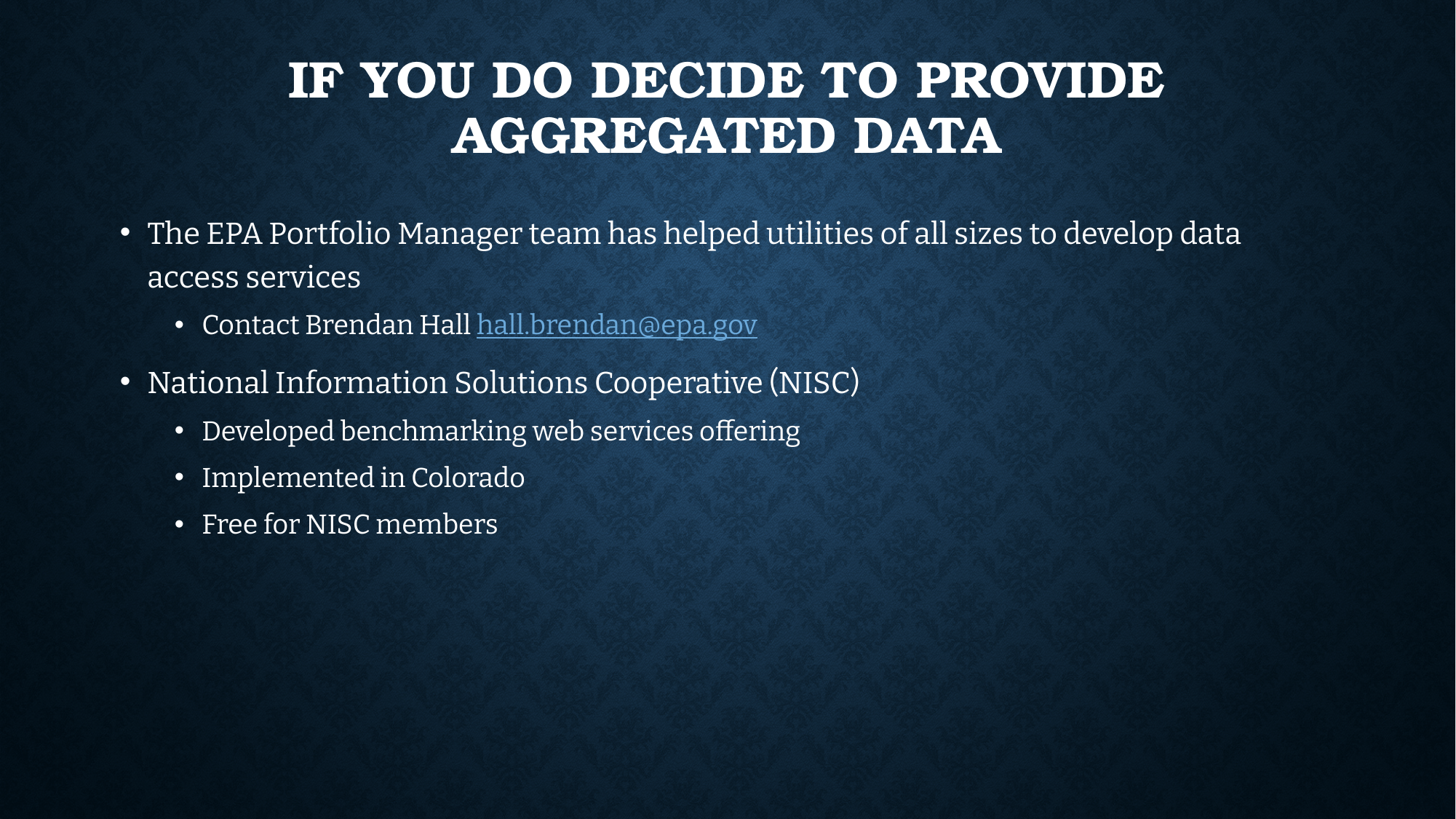

# If you do decide to provide aggregated data
The EPA Portfolio Manager team has helped utilities of all sizes to develop data access services
Contact Brendan Hall hall.brendan@epa.gov
National Information Solutions Cooperative (NISC)
Developed benchmarking web services offering
Implemented in Colorado
Free for NISC members